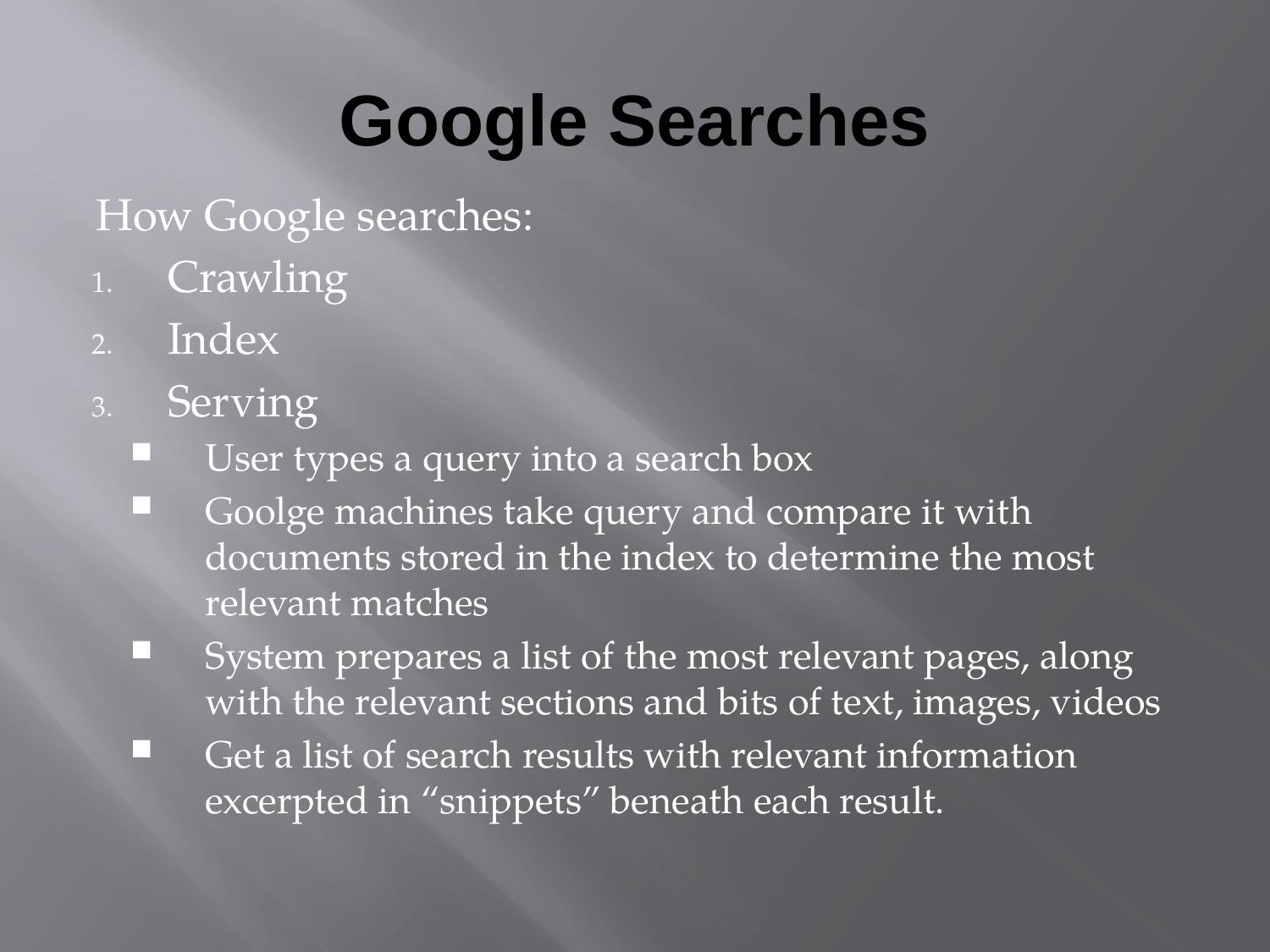

# Google Searches
How Google searches:
Crawling
Index
Serving
User types a query into a search box
Goolge machines take query and compare it with documents stored in the index to determine the most relevant matches
System prepares a list of the most relevant pages, along with the relevant sections and bits of text, images, videos
Get a list of search results with relevant information excerpted in “snippets” beneath each result.